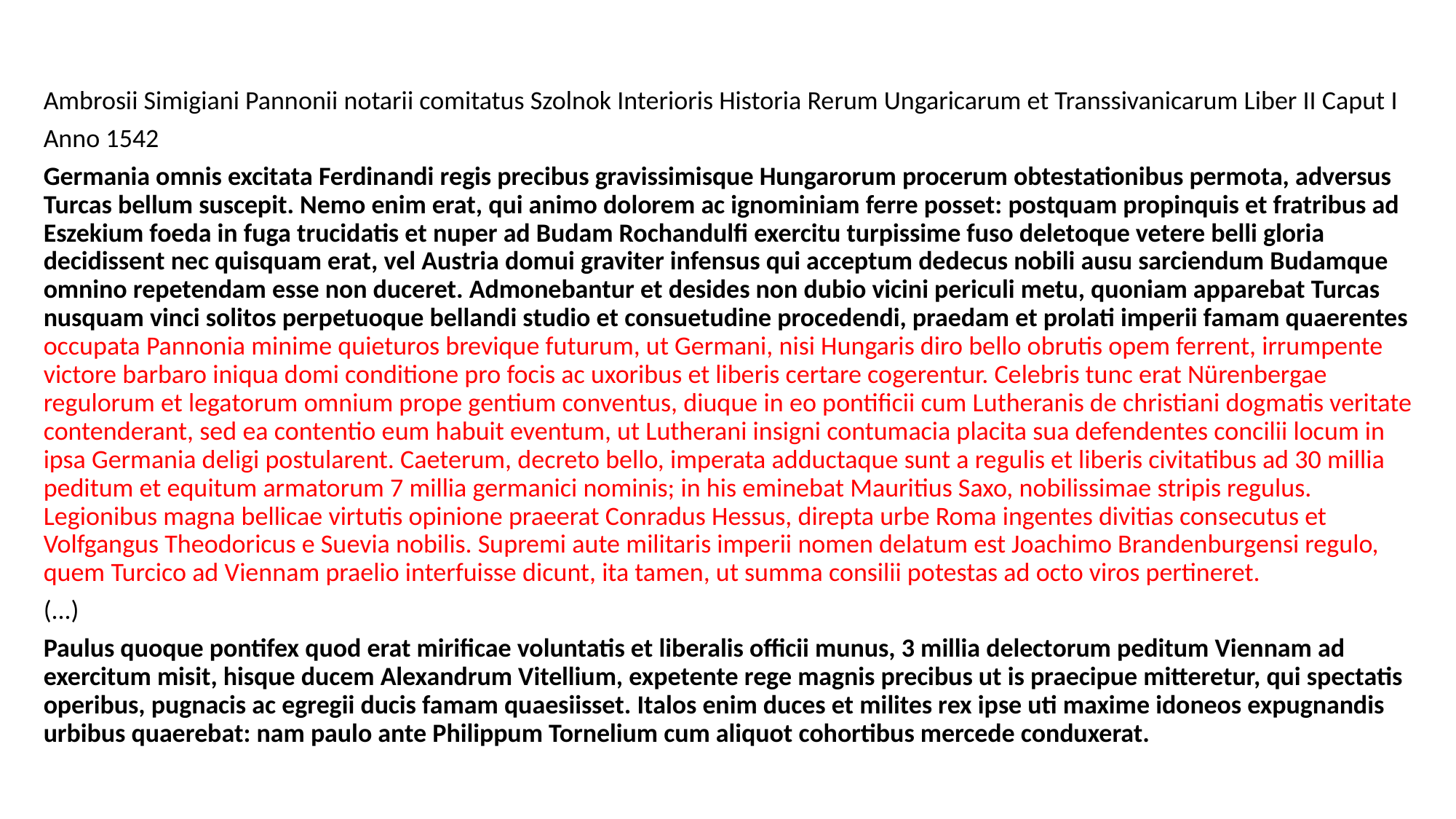

#
Ambrosii Simigiani Pannonii notarii comitatus Szolnok Interioris Historia Rerum Ungaricarum et Transsivanicarum Liber II Caput I
Anno 1542
Germania omnis excitata Ferdinandi regis precibus gravissimisque Hungarorum procerum obtestationibus permota, adversus Turcas bellum suscepit. Nemo enim erat, qui animo dolorem ac ignominiam ferre posset: postquam propinquis et fratribus ad Eszekium foeda in fuga trucidatis et nuper ad Budam Rochandulfi exercitu turpissime fuso deletoque vetere belli gloria decidissent nec quisquam erat, vel Austria domui graviter infensus qui acceptum dedecus nobili ausu sarciendum Budamque omnino repetendam esse non duceret. Admonebantur et desides non dubio vicini periculi metu, quoniam apparebat Turcas nusquam vinci solitos perpetuoque bellandi studio et consuetudine procedendi, praedam et prolati imperii famam quaerentes occupata Pannonia minime quieturos brevique futurum, ut Germani, nisi Hungaris diro bello obrutis opem ferrent, irrumpente victore barbaro iniqua domi conditione pro focis ac uxoribus et liberis certare cogerentur. Celebris tunc erat Nürenbergae regulorum et legatorum omnium prope gentium conventus, diuque in eo pontificii cum Lutheranis de christiani dogmatis veritate contenderant, sed ea contentio eum habuit eventum, ut Lutherani insigni contumacia placita sua defendentes concilii locum in ipsa Germania deligi postularent. Caeterum, decreto bello, imperata adductaque sunt a regulis et liberis civitatibus ad 30 millia peditum et equitum armatorum 7 millia germanici nominis; in his eminebat Mauritius Saxo, nobilissimae stripis regulus. Legionibus magna bellicae virtutis opinione praeerat Conradus Hessus, direpta urbe Roma ingentes divitias consecutus et Volfgangus Theodoricus e Suevia nobilis. Supremi aute militaris imperii nomen delatum est Joachimo Brandenburgensi regulo, quem Turcico ad Viennam praelio interfuisse dicunt, ita tamen, ut summa consilii potestas ad octo viros pertineret.
(...)
Paulus quoque pontifex quod erat mirificae voluntatis et liberalis officii munus, 3 millia delectorum peditum Viennam ad exercitum misit, hisque ducem Alexandrum Vitellium, expetente rege magnis precibus ut is praecipue mitteretur, qui spectatis operibus, pugnacis ac egregii ducis famam quaesiisset. Italos enim duces et milites rex ipse uti maxime idoneos expugnandis urbibus quaerebat: nam paulo ante Philippum Tornelium cum aliquot cohortibus mercede conduxerat.